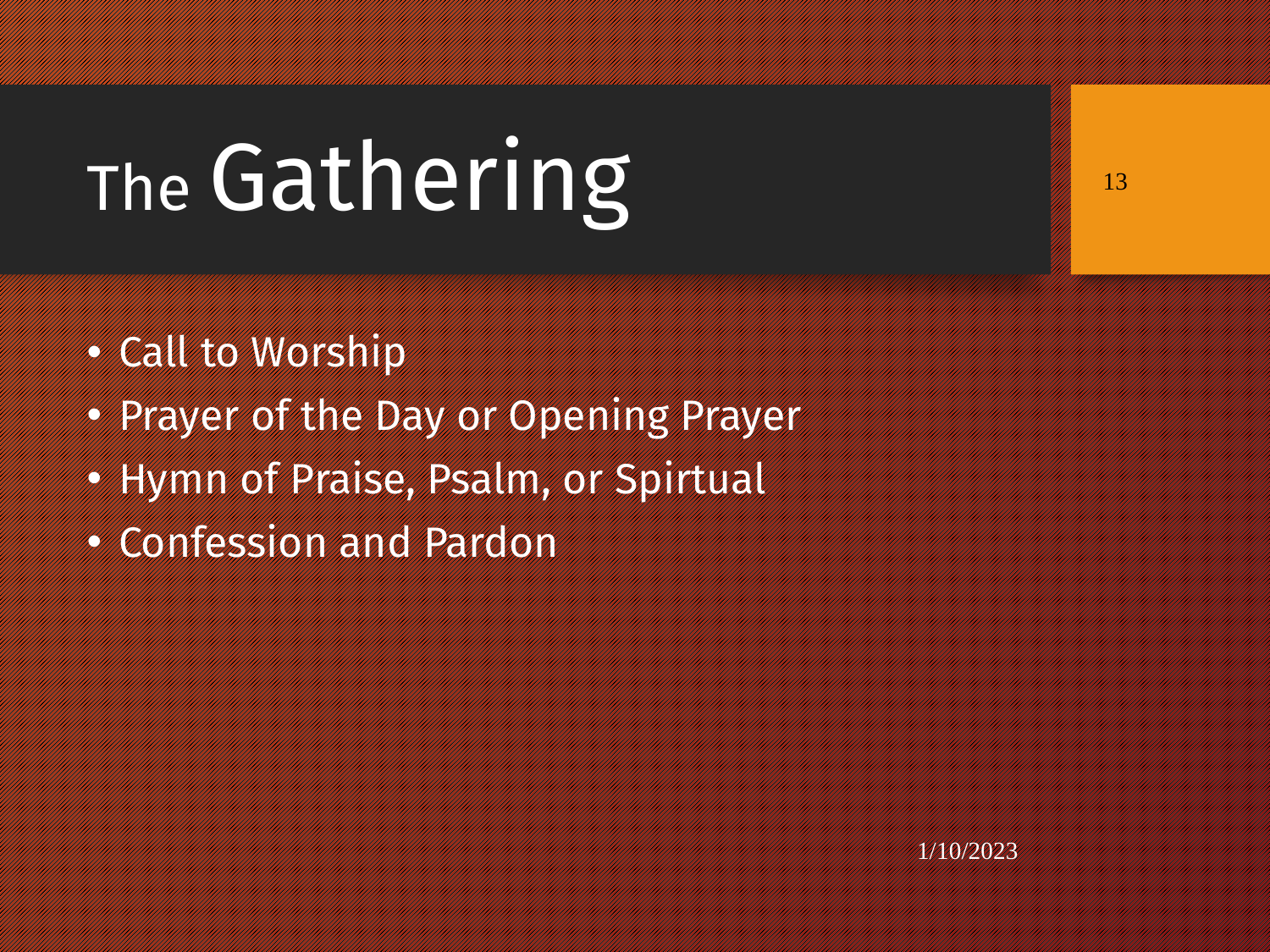

# The Gathering
13
Call to Worship
Prayer of the Day or Opening Prayer
Hymn of Praise, Psalm, or Spirtual
Confession and Pardon

1/10/2023